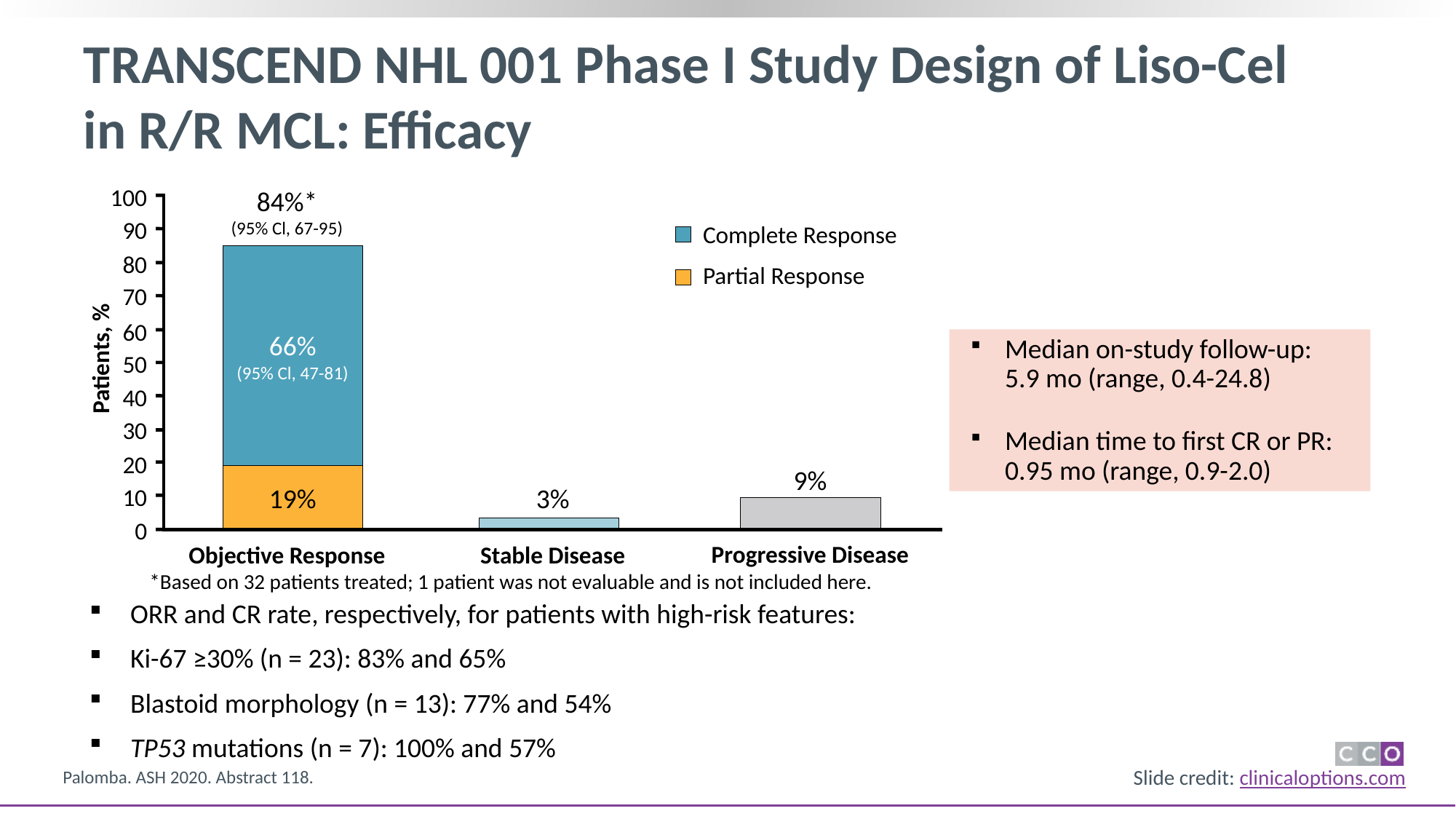

# TRANSCEND NHL 001 Phase I Study Design of Liso-Cel in R/R MCL: Efficacy
100
84%*
(95% Cl, 67-95)

90
Complete Response
Partial Response

80
66%
(95% Cl, 47-81)

70

60
Median on-study follow-up:
5.9 mo (range, 0.4-24.8)
Median time to first CR or PR:
0.95 mo (range, 0.9-2.0)

Patients, %
50

40

30

20
9%

19%
3%
10

0

Progressive Disease
Objective Response
Stable Disease
*Based on 32 patients treated; 1 patient was not evaluable and is not included here.
ORR and CR rate, respectively, for patients with high-risk features:
Ki-67 ≥30% (n = 23): 83% and 65%
Blastoid morphology (n = 13): 77% and 54%
TP53 mutations (n = 7): 100% and 57%

Palomba. ASH 2020. Abstract 118.